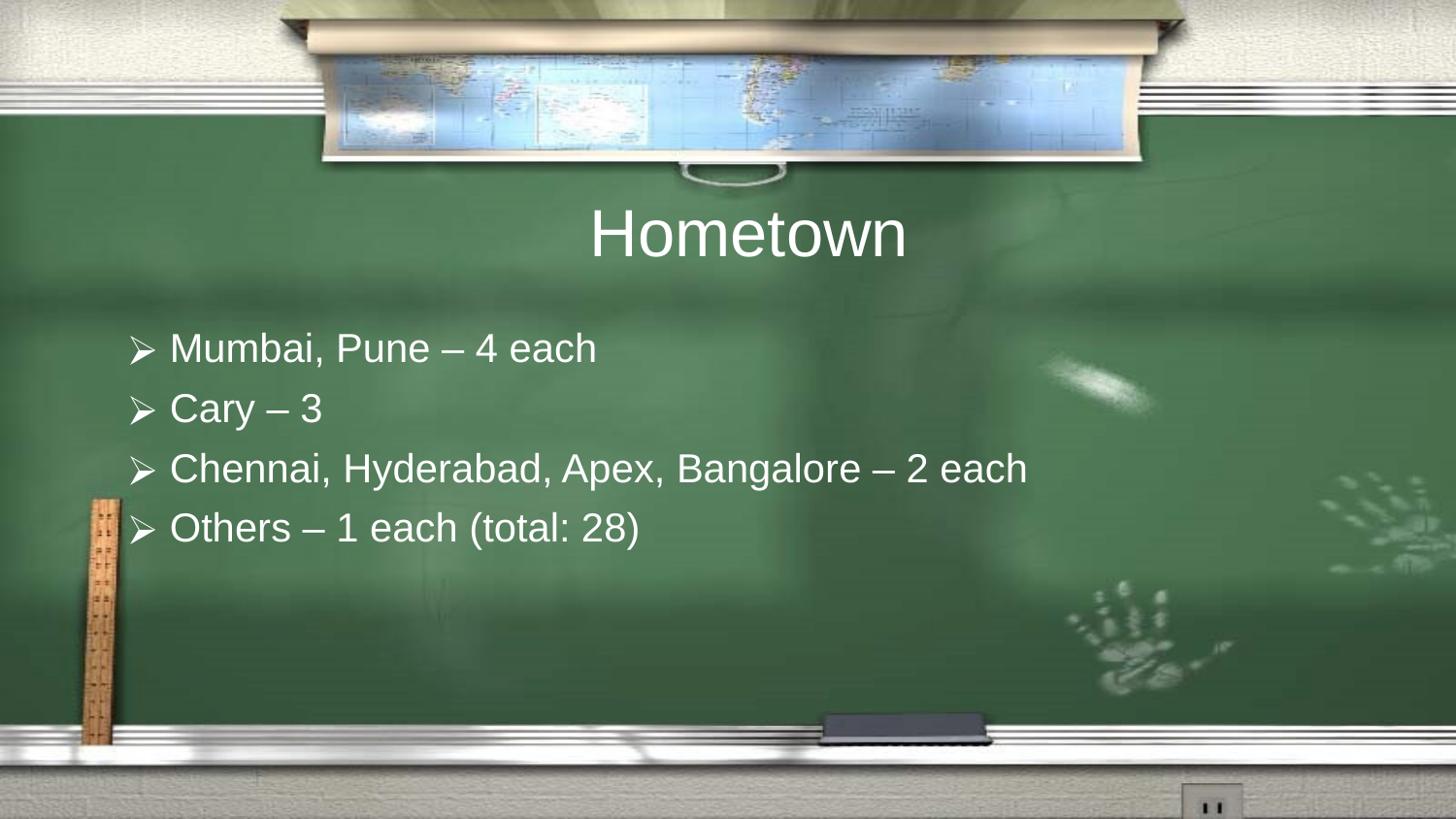

# Hometown

 Mumbai, Pune – 4 each
 Cary – 3
 Chennai, Hyderabad, Apex, Bangalore – 2 each
 Others – 1 each (total: 28)